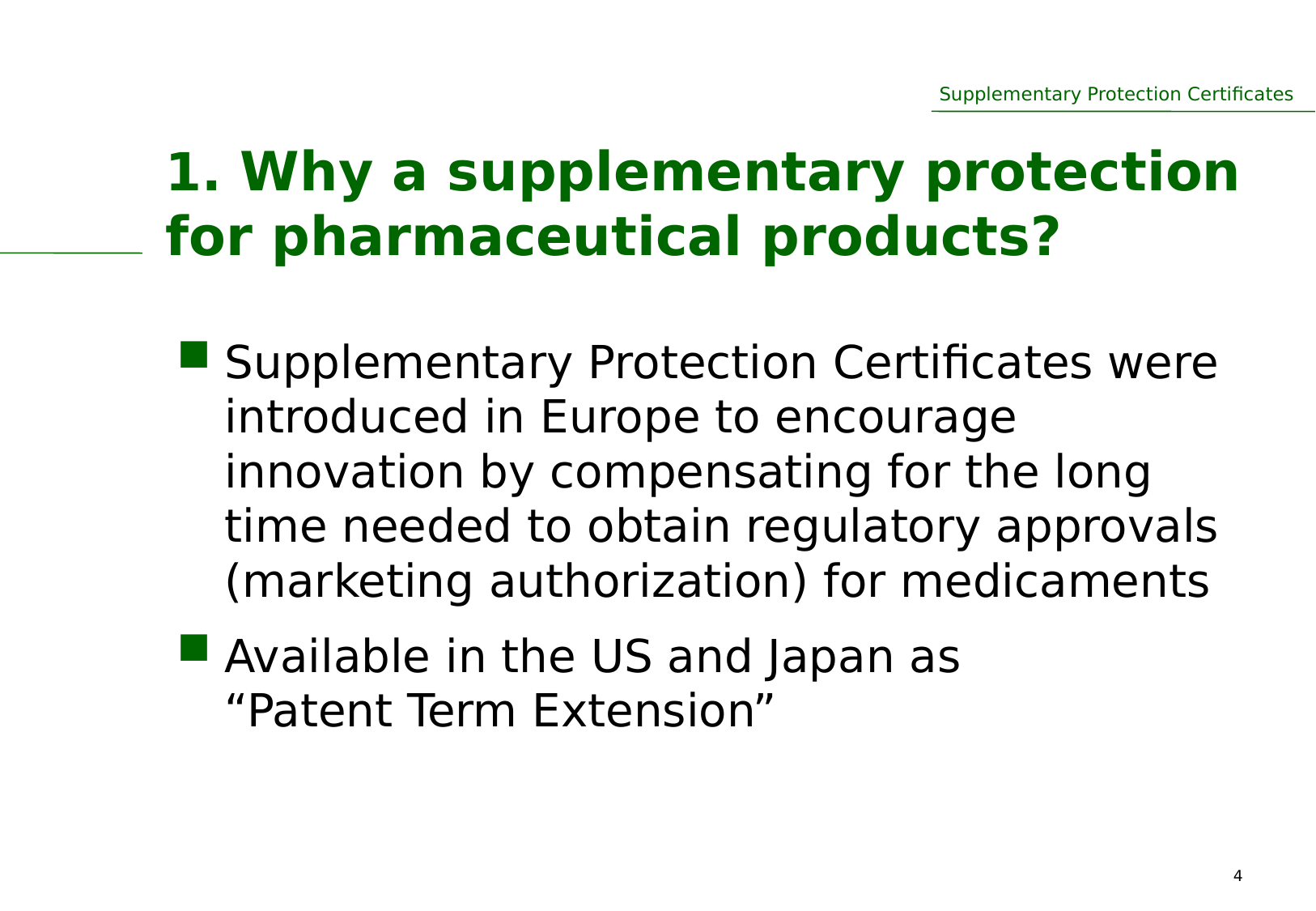

# 1. Why a supplementary protection for pharmaceutical products?
Supplementary Protection Certificates were introduced in Europe to encourage innovation by compensating for the long time needed to obtain regulatory approvals (marketing authorization) for medicaments
Available in the US and Japan as
“Patent Term Extension”
4